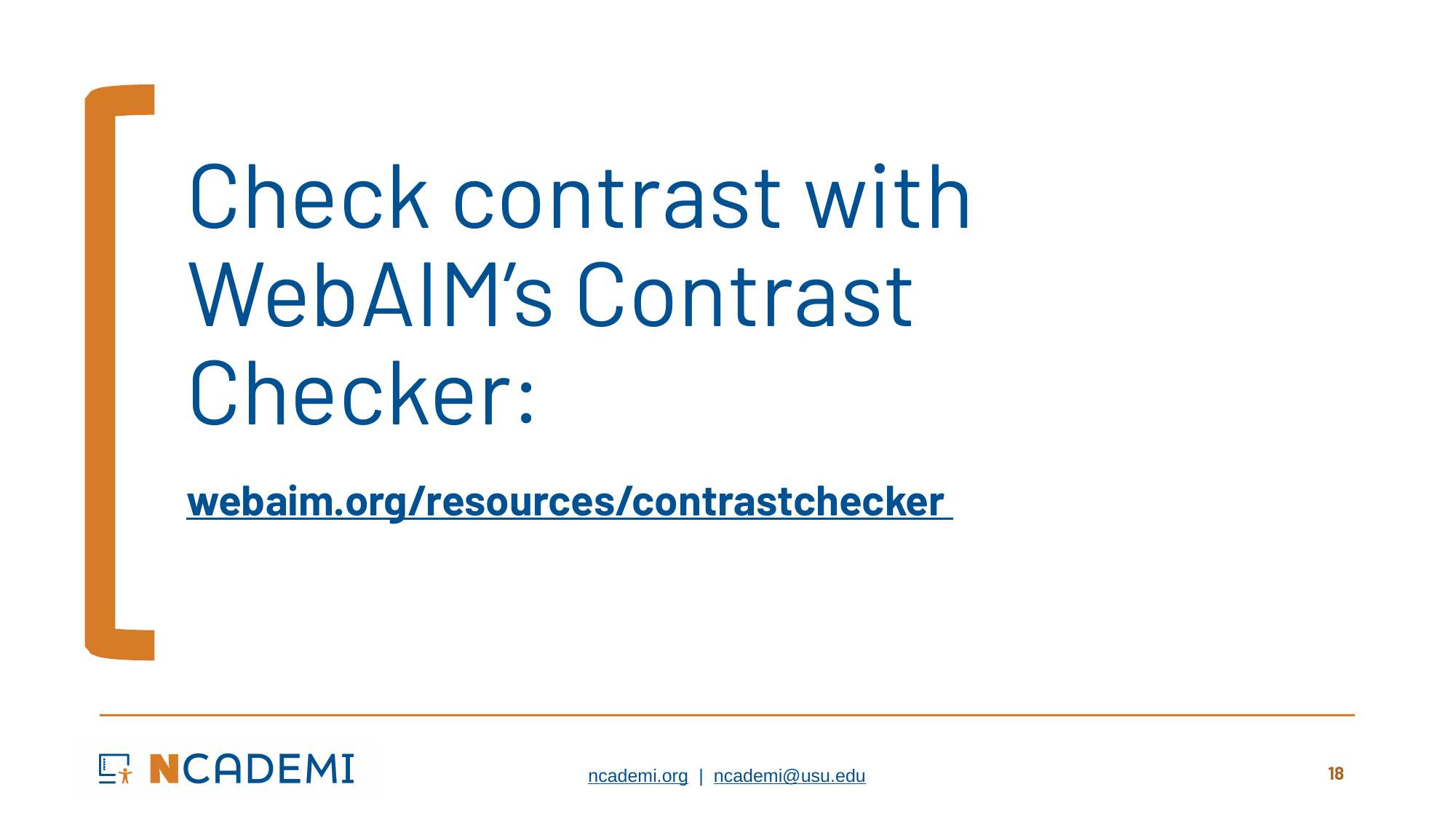

# Check contrast with WebAIM’s Contrast Checker:
webaim.org/resources/contrastchecker
18